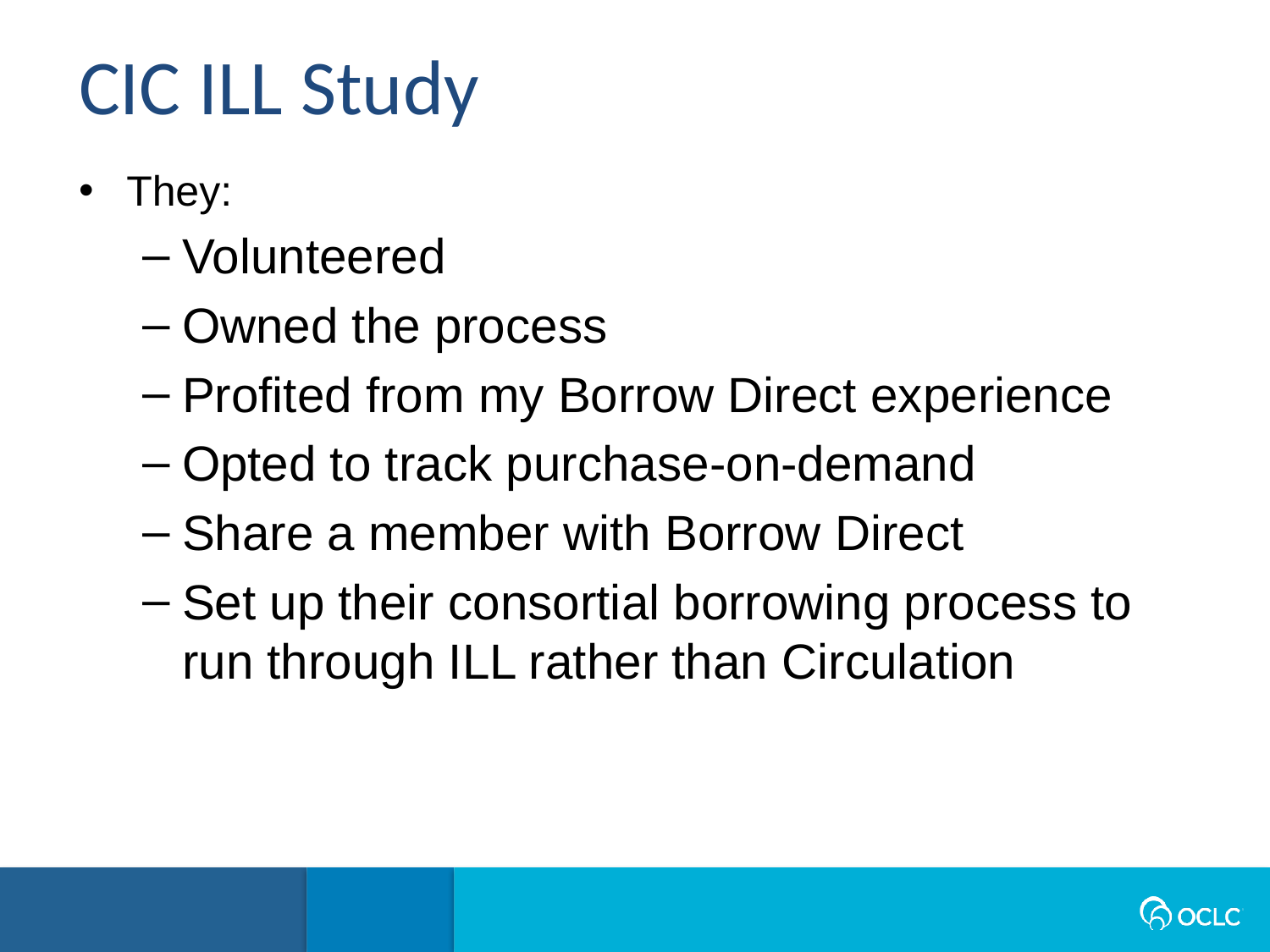

CIC ILL Study
They:
Volunteered
Owned the process
Profited from my Borrow Direct experience
Opted to track purchase-on-demand
Share a member with Borrow Direct
Set up their consortial borrowing process to run through ILL rather than Circulation